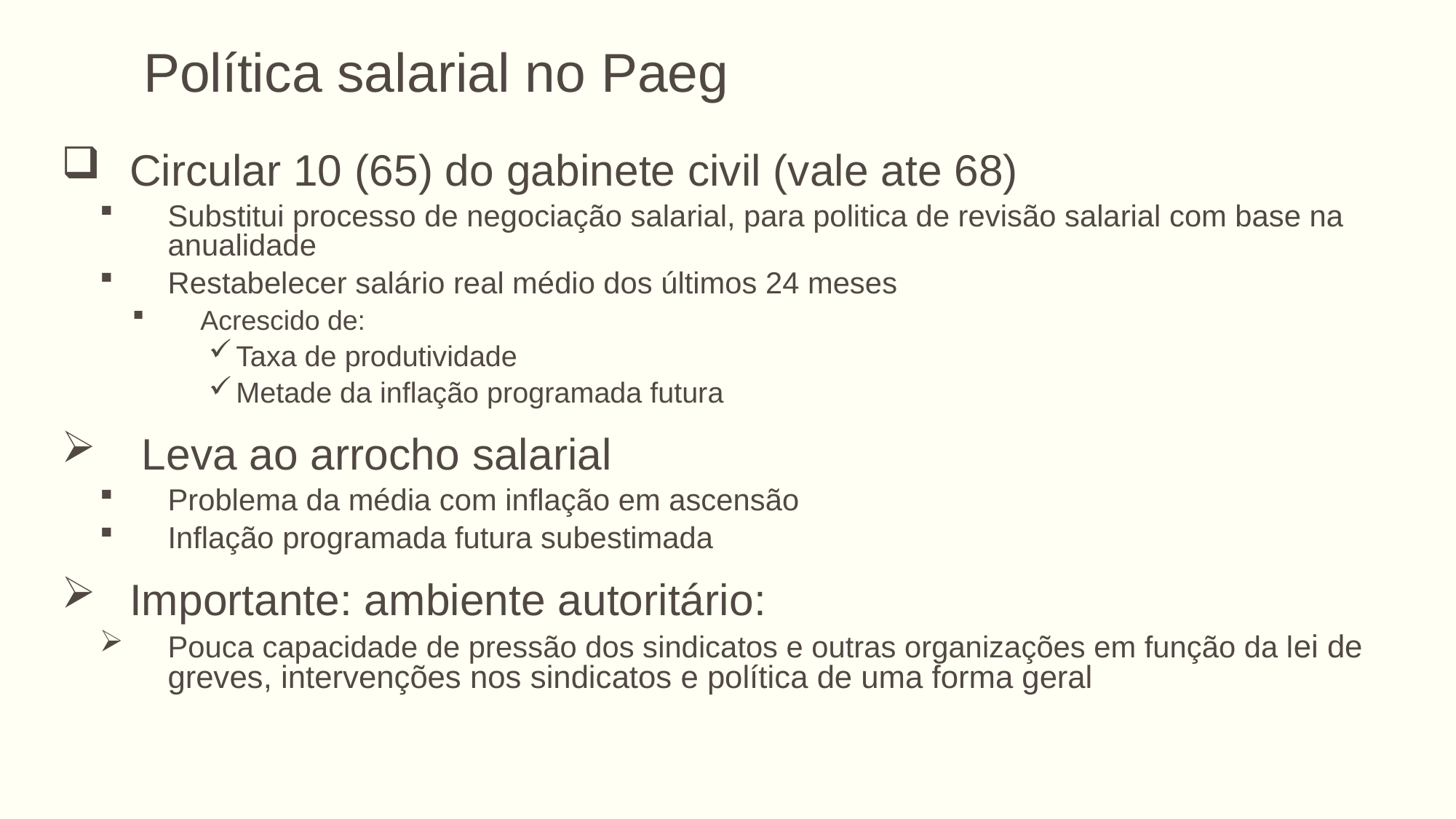

Política salarial no Paeg
Circular 10 (65) do gabinete civil (vale ate 68)
Substitui processo de negociação salarial, para politica de revisão salarial com base na anualidade
Restabelecer salário real médio dos últimos 24 meses
Acrescido de:
Taxa de produtividade
Metade da inflação programada futura
 Leva ao arrocho salarial
Problema da média com inflação em ascensão
Inflação programada futura subestimada
Importante: ambiente autoritário:
Pouca capacidade de pressão dos sindicatos e outras organizações em função da lei de greves, intervenções nos sindicatos e política de uma forma geral